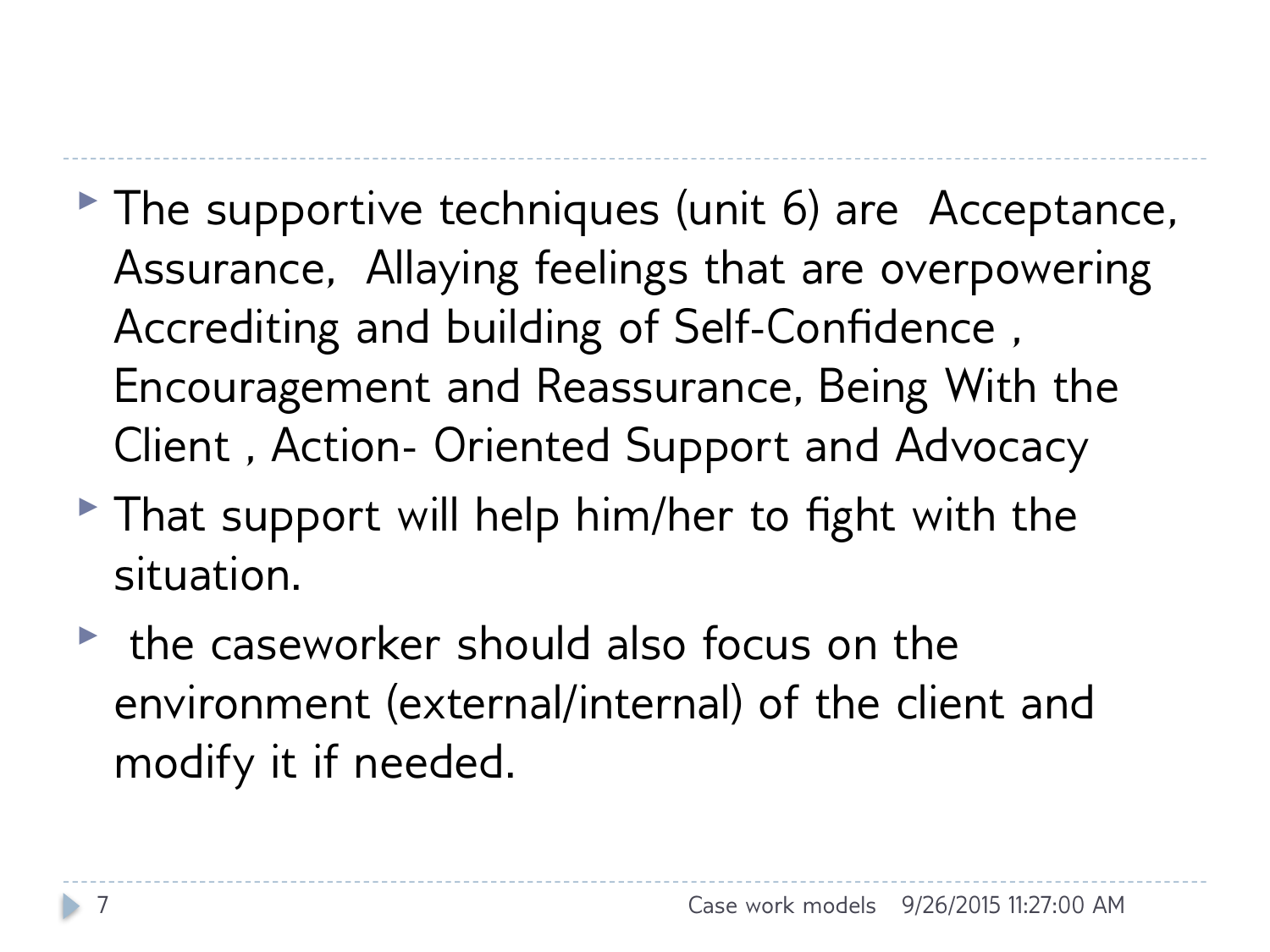

#
The supportive techniques (unit 6) are  Acceptance,  Assurance,  Allaying feelings that are overpowering Accrediting and building of Self-Confidence , Encouragement and Reassurance, Being With the Client , Action- Oriented Support and Advocacy
That support will help him/her to fight with the situation.
 the caseworker should also focus on the environment (external/internal) of the client and modify it if needed.

7
Case work models
9/26/2015 11:27:00 AM